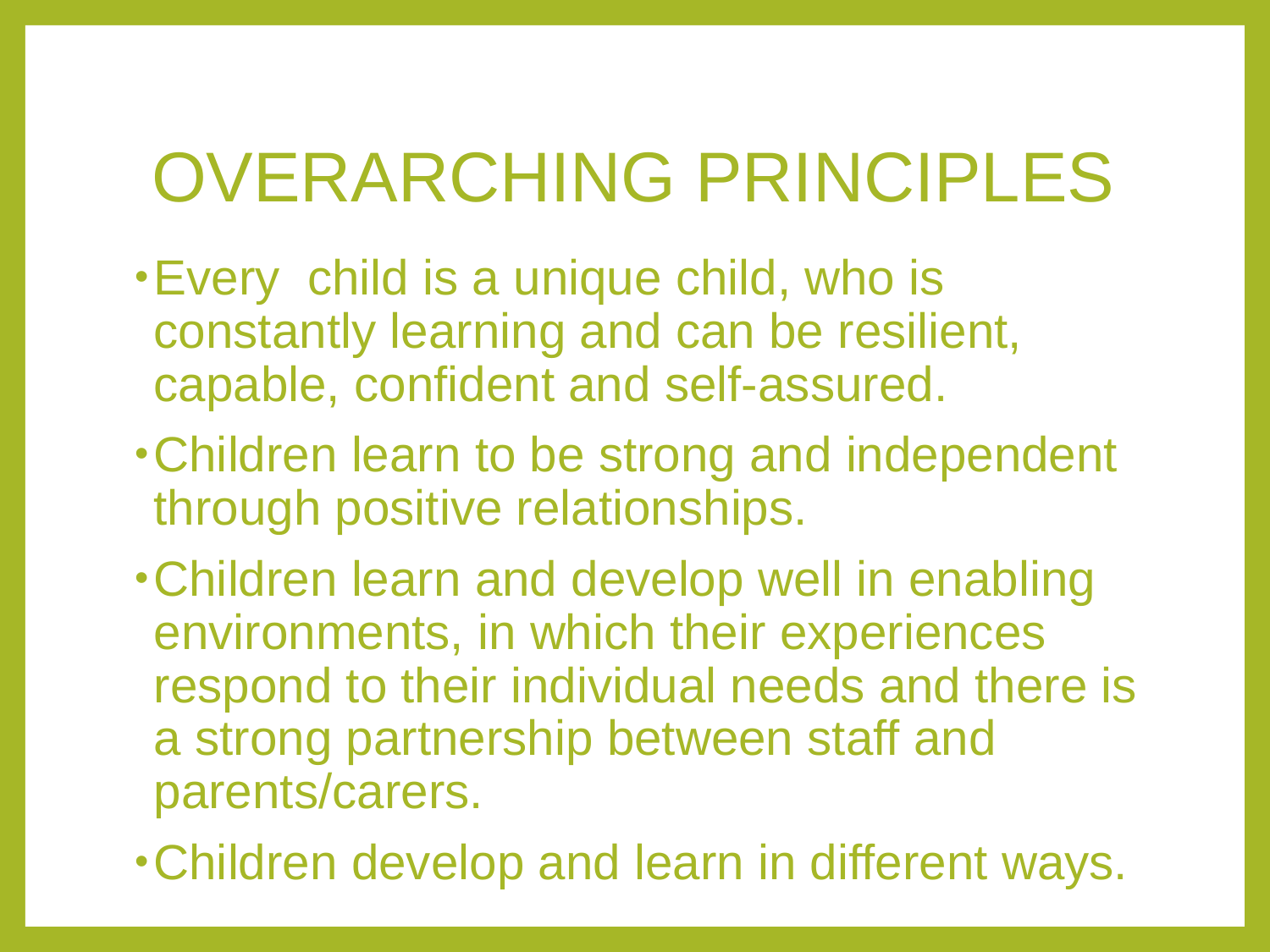

# OVERARCHING PRINCIPLES
Every  child is a unique child, who is constantly learning and can be resilient, capable, confident and self-assured.
Children learn to be strong and independent through positive relationships.
Children learn and develop well in enabling environments, in which their experiences respond to their individual needs and there is a strong partnership between staff and parents/carers.
Children develop and learn in different ways.